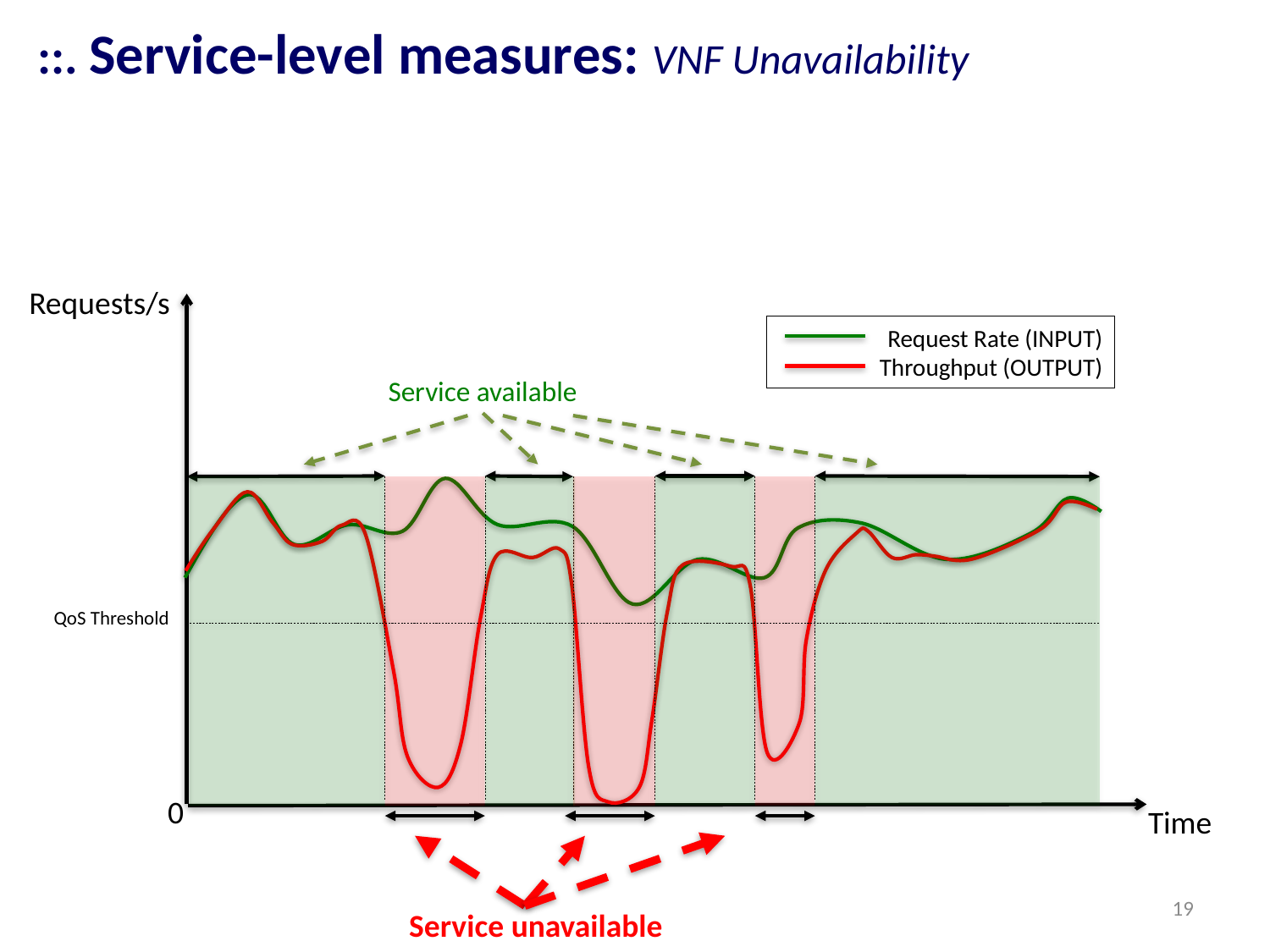

::. Service-level measures: VNF Unavailability

Requests/s

Request Rate (INPUT)
Throughput (OUTPUT)
Service available

QoS Threshold
0
Time
19
Service unavailable